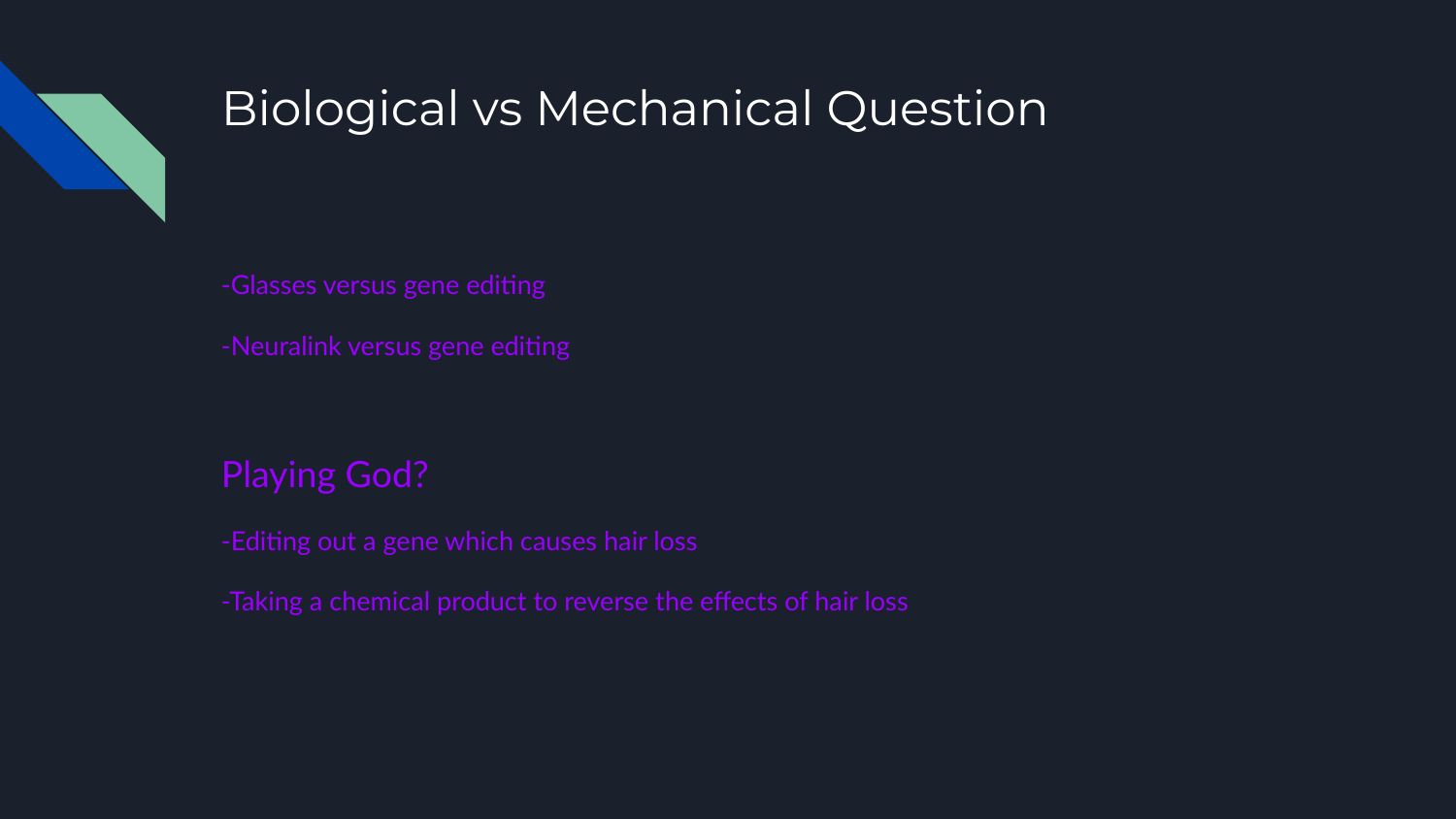

# Biological vs Mechanical Question
-Glasses versus gene editing
-Neuralink versus gene editing

Playing God?
-Editing out a gene which causes hair loss
-Taking a chemical product to reverse the effects of hair loss